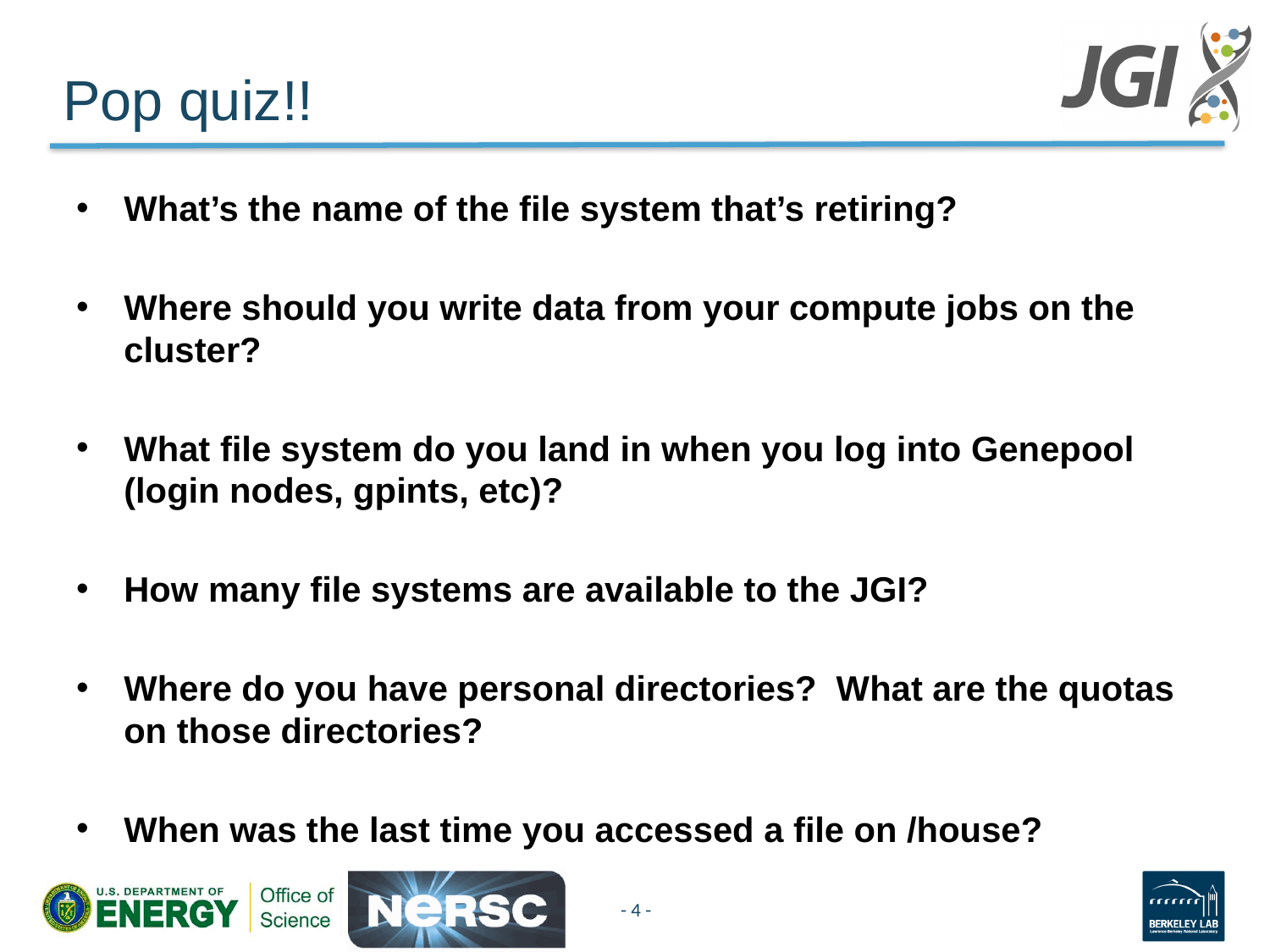

# Pop quiz!!
What’s the name of the file system that’s retiring?

Where should you write data from your compute jobs on the cluster?

What file system do you land in when you log into Genepool (login nodes, gpints, etc)?

How many file systems are available to the JGI?

Where do you have personal directories?  What are the quotas on those directories?

When was the last time you accessed a file on /house?
- 4 -